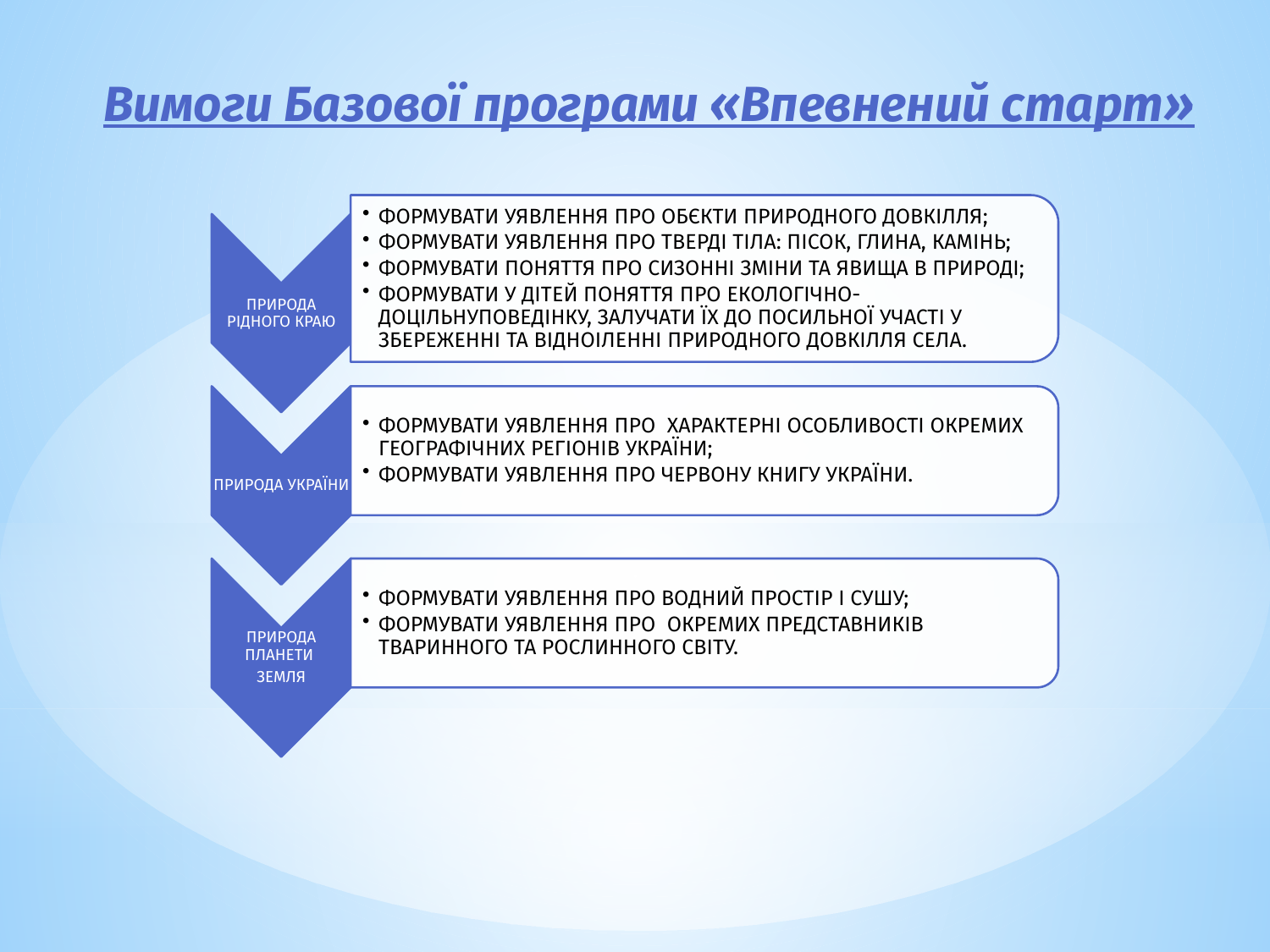

Вимоги Базової програми «Впевнений старт»
ПРИРОДА РІДНОГО КРАЮ
ФОРМУВАТИ УЯВЛЕННЯ ПРО ОБЄКТИ ПРИРОДНОГО ДОВКІЛЛЯ;
ФОРМУВАТИ УЯВЛЕННЯ ПРО ТВЕРДІ ТІЛА: ПІСОК, ГЛИНА, КАМІНЬ;
ФОРМУВАТИ ПОНЯТТЯ ПРО СИЗОННІ ЗМІНИ ТА ЯВИЩА В ПРИРОДІ;
ФОРМУВАТИ У ДІТЕЙ ПОНЯТТЯ ПРО ЕКОЛОГІЧНО-ДОЦІЛЬНУПОВЕДІНКУ, ЗАЛУЧАТИ ЇХ ДО ПОСИЛЬНОЇ УЧАСТІ У ЗБЕРЕЖЕННІ ТА ВІДНОІЛЕННІ ПРИРОДНОГО ДОВКІЛЛЯ СЕЛА.
ПРИРОДА УКРАЇНИ
ФОРМУВАТИ УЯВЛЕННЯ ПРО  ХАРАКТЕРНІ ОСОБЛИВОСТІ ОКРЕМИХ ГЕОГРАФІЧНИХ РЕГІОНІВ УКРАЇНИ;
ФОРМУВАТИ УЯВЛЕННЯ ПРО ЧЕРВОНУ КНИГУ УКРАЇНИ.
ПРИРОДА ПЛАНЕТИ
ЗЕМЛЯ
ФОРМУВАТИ УЯВЛЕННЯ ПРО ВОДНИЙ ПРОСТІР І СУШУ;
ФОРМУВАТИ УЯВЛЕННЯ ПРО  ОКРЕМИХ ПРЕДСТАВНИКІВ ТВАРИННОГО ТА РОСЛИННОГО СВІТУ.